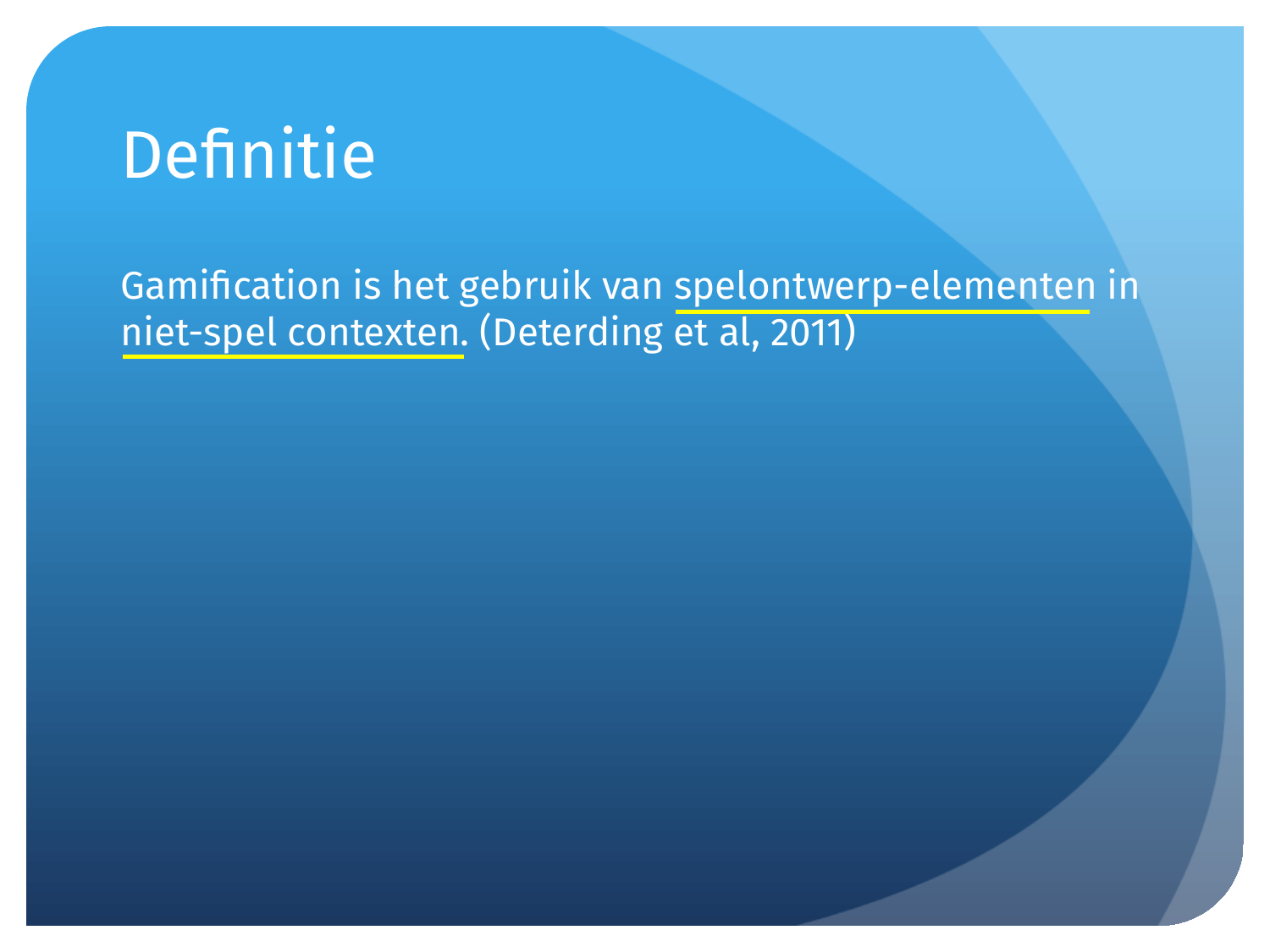

# Definitie
Gamification is het gebruik van spelontwerp-elementen in
niet-spel contexten. (Deterding et al, 2011)